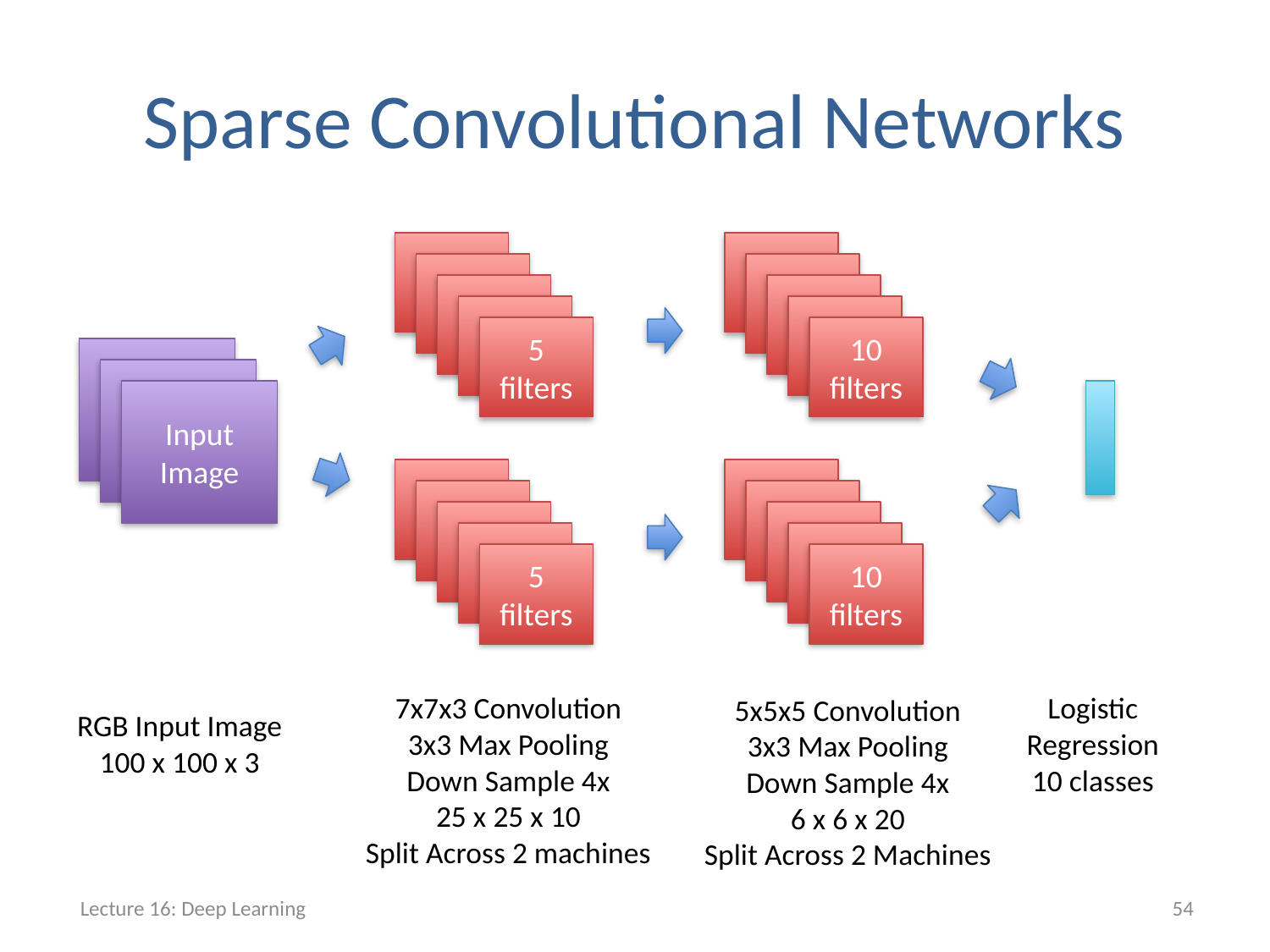

# Sparse Convolutional Networks

5 filters
10 filters

Input Image

Input Image
Input Image

5 filters
10 filters
7x7x3 Convolution
3x3 Max Pooling
Down Sample 4x
25 x 25 x 10
Split Across 2 machines
Logistic
Regression
10 classes
5x5x5 Convolution
3x3 Max Pooling
Down Sample 4x
6 x 6 x 20
Split Across 2 Machines
RGB Input Image
100 x 100 x 3
Lecture 16: Deep Learning
54